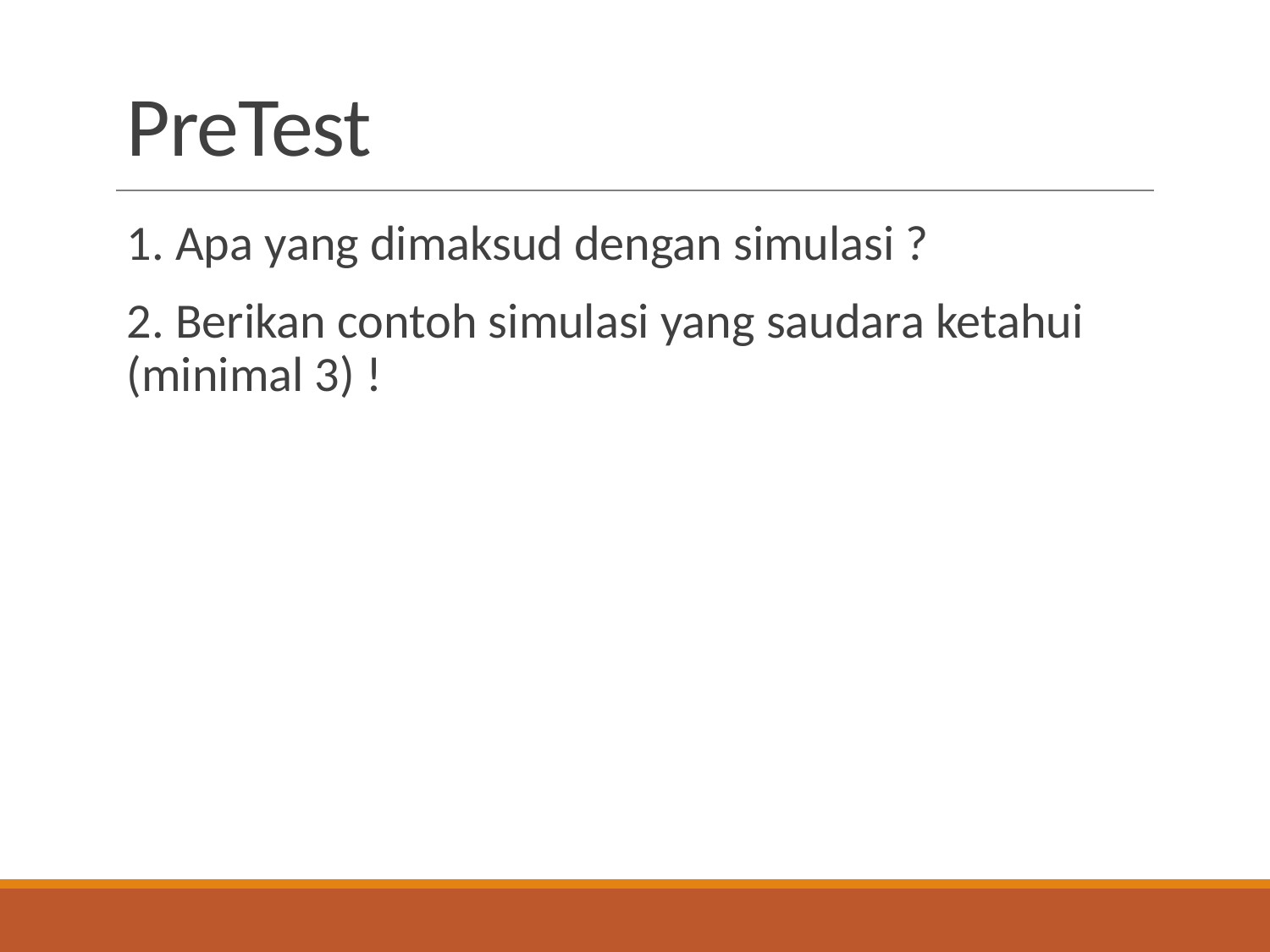

# PreTest
1. Apa yang dimaksud dengan simulasi ?
2. Berikan contoh simulasi yang saudara ketahui (minimal 3) !